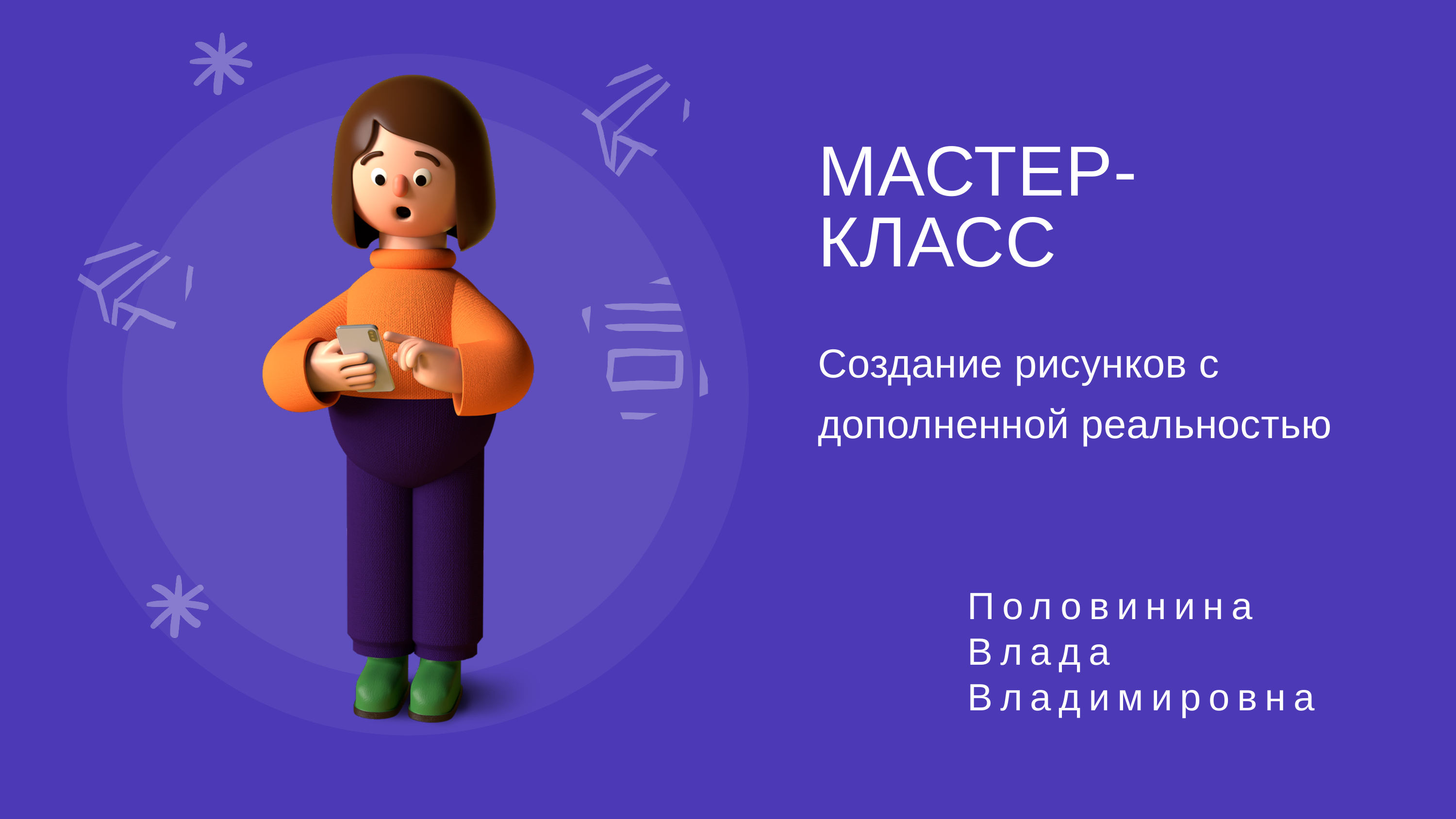

МАСТЕР- КЛАСС
Создание рисунков с дополненной реальностью

Половинина Влада Владимировна